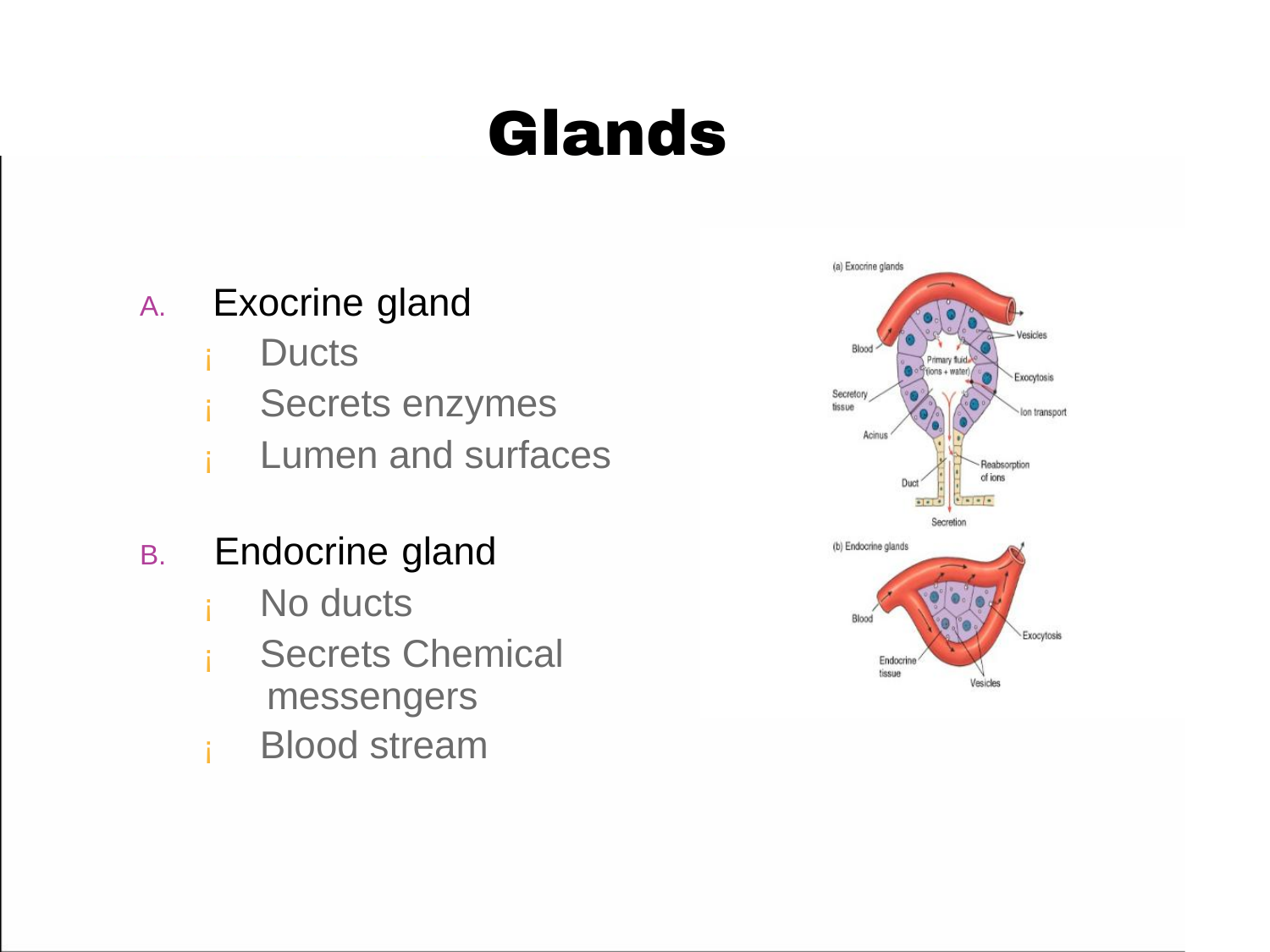

Glands

A. Exocrine gland
¡ Ducts
¡ Secrets enzymes
¡ Lumen and surfaces
B. Endocrine gland
¡ No ducts
¡ Secrets Chemical
messengers
¡ Blood stream